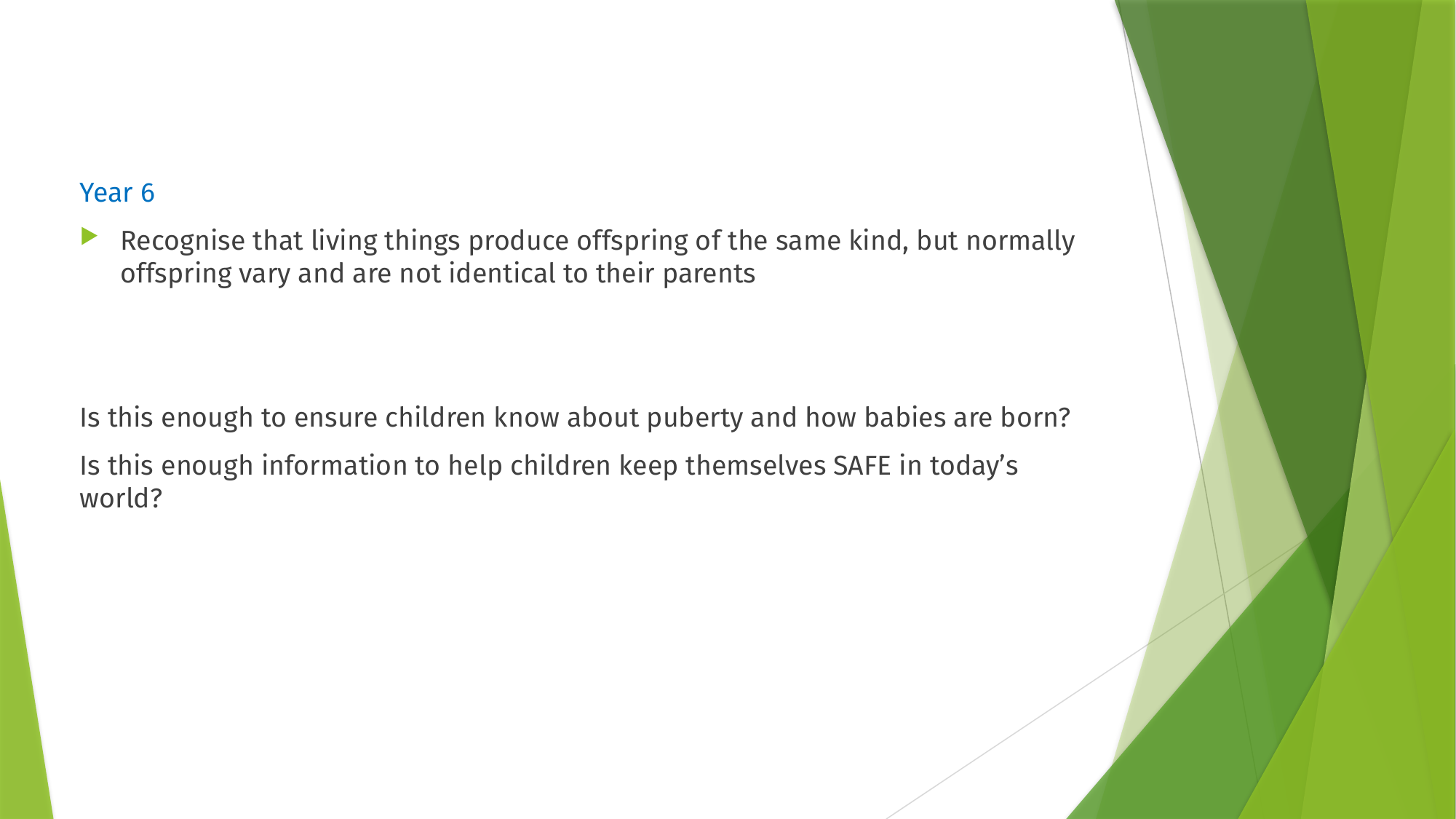

Year 6
Recognise that living things produce offspring of the same kind, but normally offspring vary and are not identical to their parents

Is this enough to ensure children know about puberty and how babies are born?
Is this enough information to help children keep themselves SAFE in today’s world?